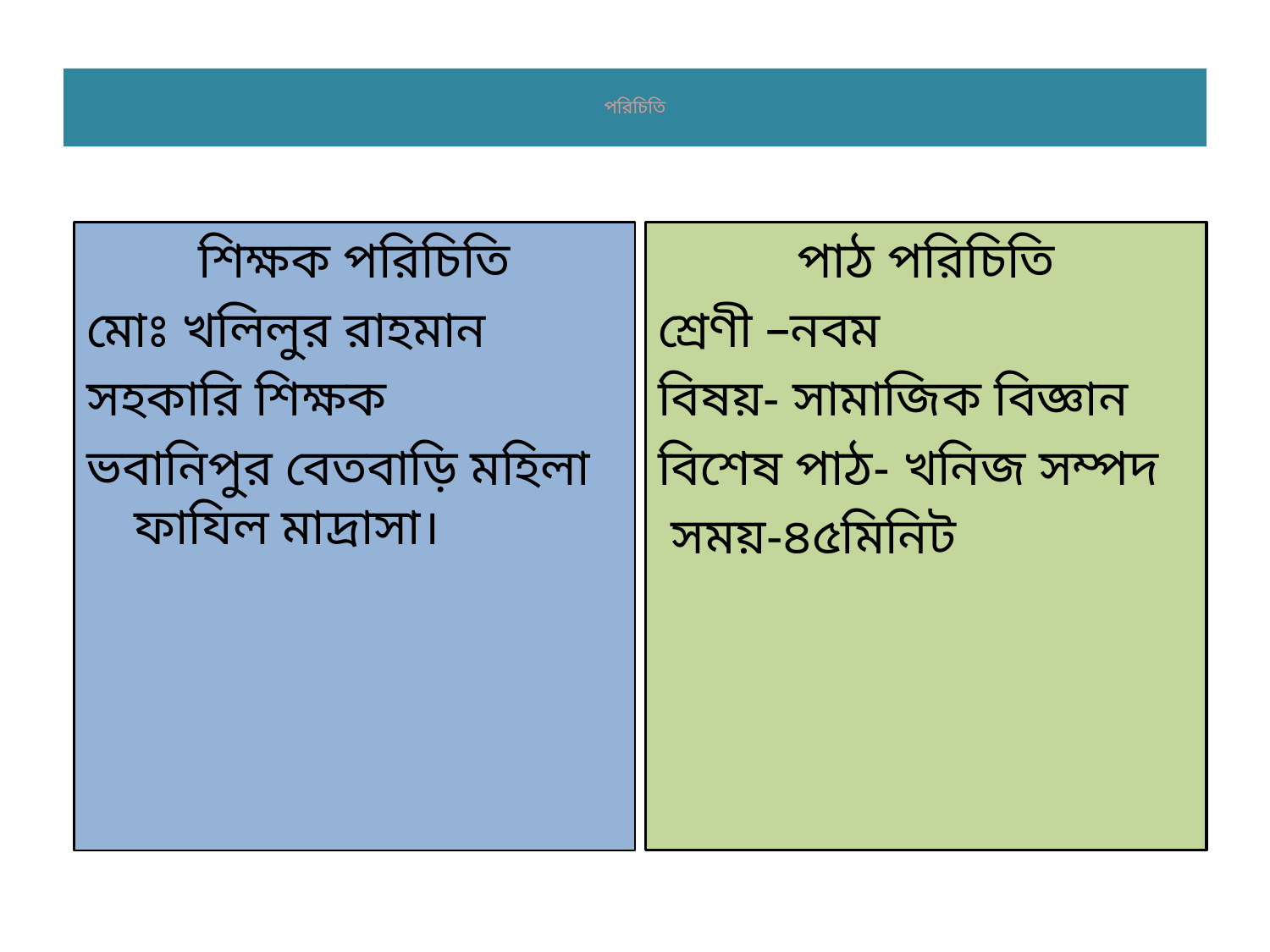

# পরিচিতি
শিক্ষক পরিচিতি
মোঃ খলিলুর রাহমান
সহকারি শিক্ষক
ভবানিপুর বেতবাড়ি মহিলা ফাযিল মাদ্রাসা।

পাঠ পরিচিতি
শ্রেণী –নবম
বিষয়- সামাজিক বিজ্ঞান
বিশেষ পাঠ- খনিজ সম্পদ
 সময়-৪৫মিনিট